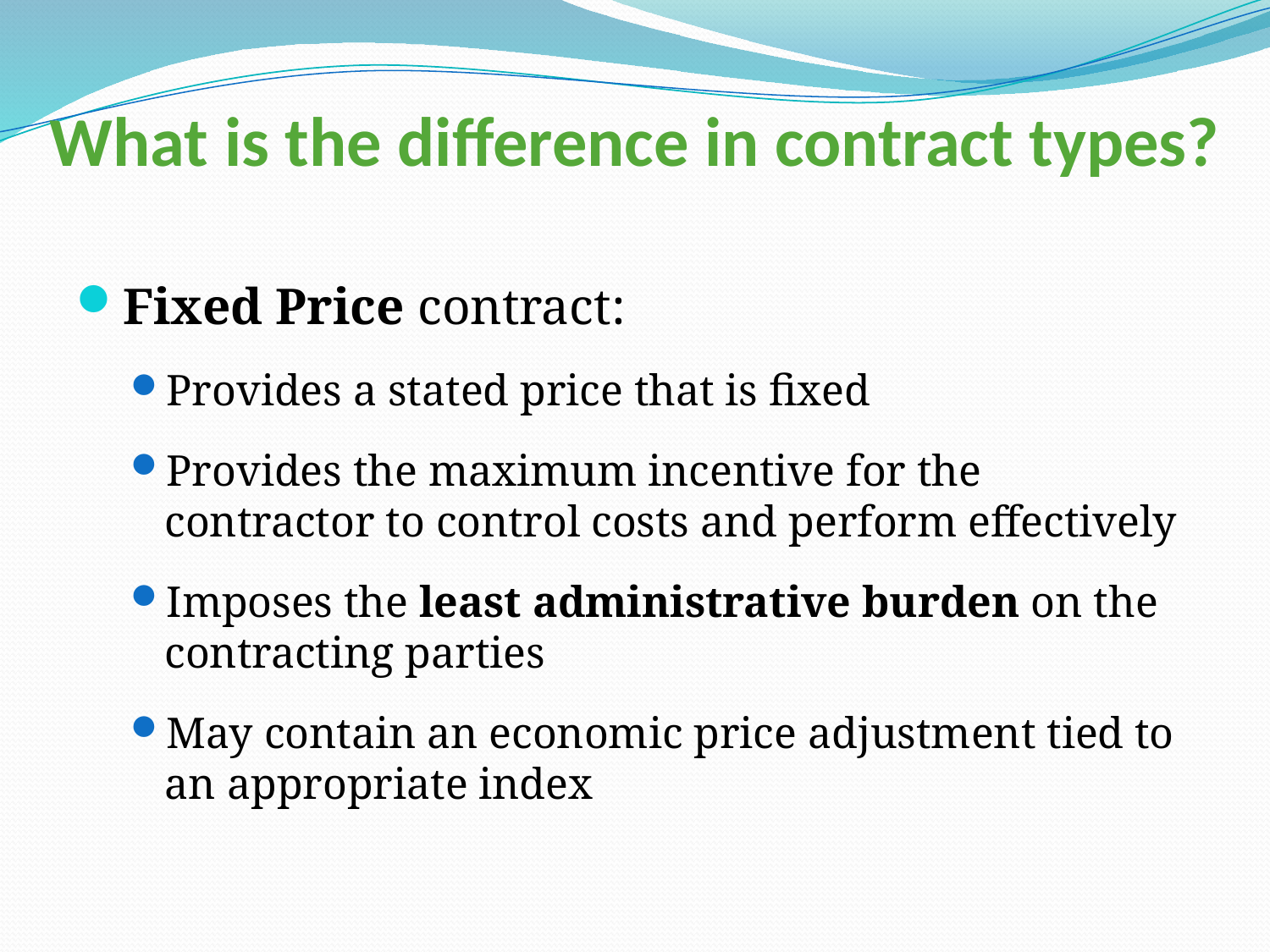

# What is the difference in contract types?
Fixed Price contract:
Provides a stated price that is fixed
Provides the maximum incentive for the contractor to control costs and perform effectively
Imposes the least administrative burden on the contracting parties
May contain an economic price adjustment tied to an appropriate index